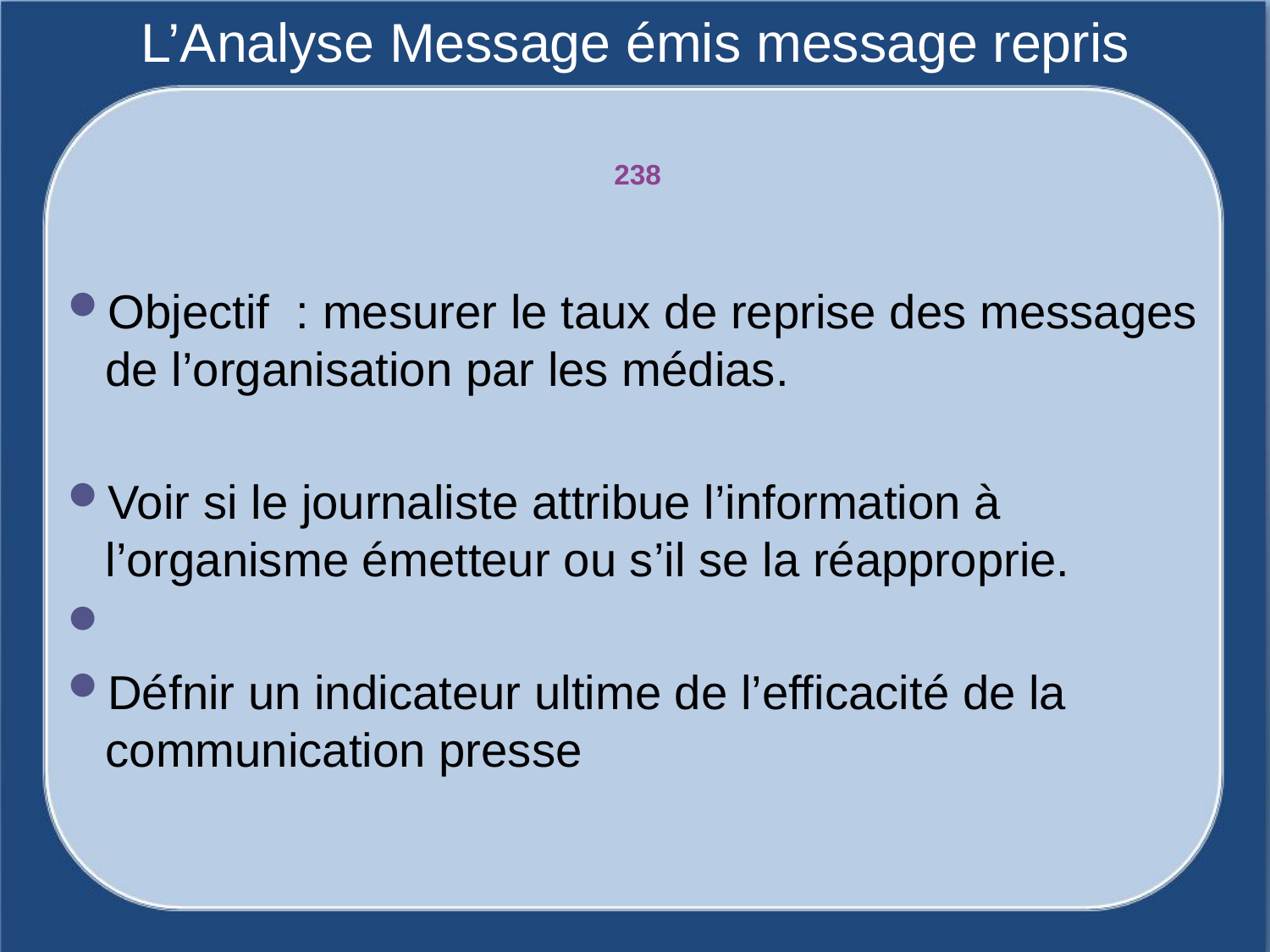

# L’Analyse Message émis message repris
238
Objectif  : mesurer le taux de reprise des messages de l’organisation par les médias.

Voir si le journaliste attribue l’information à l’organisme émetteur ou s’il se la réapproprie.

Défnir un indicateur ultime de l’efficacité de la communication presse